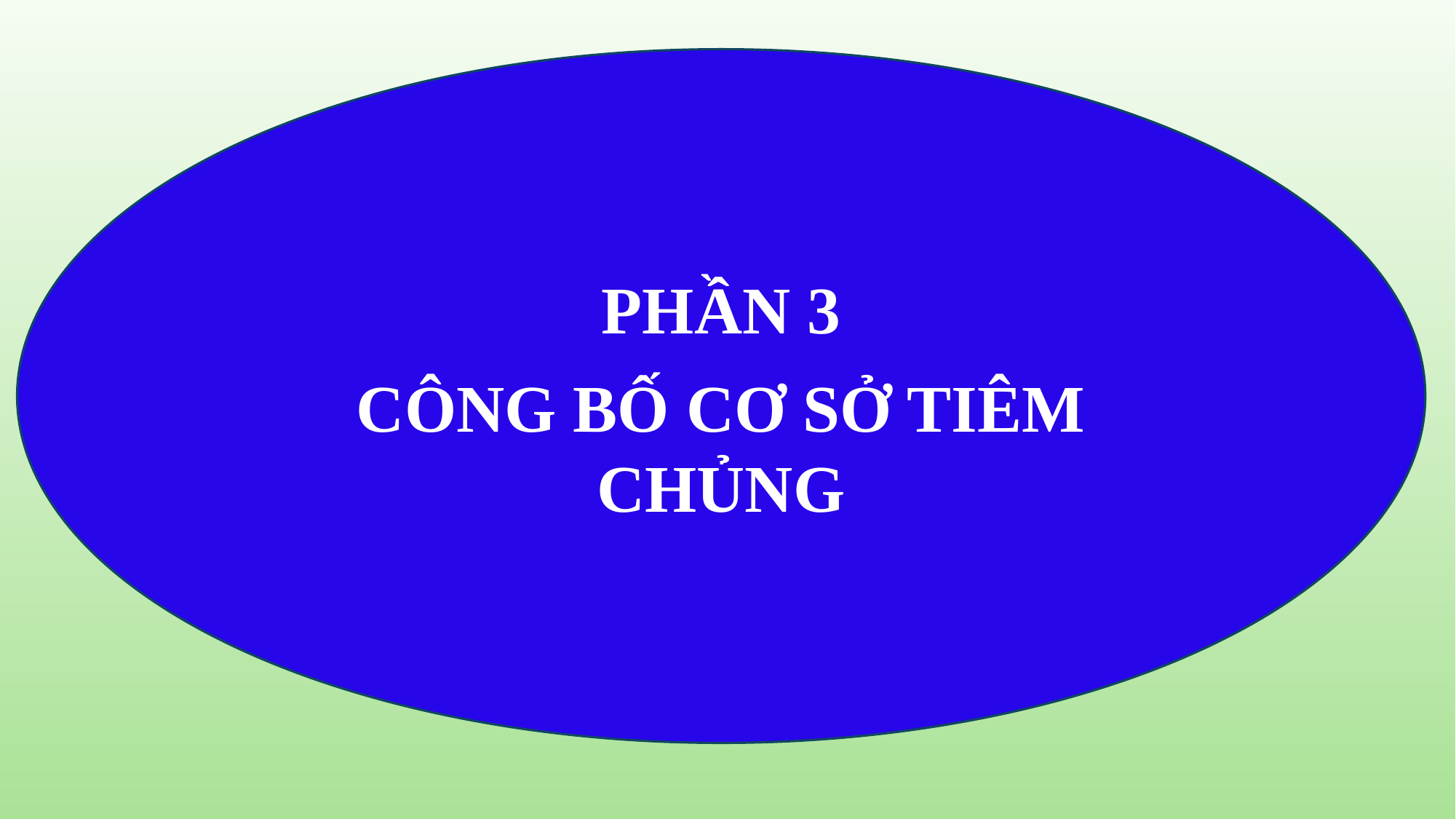

PHẦN 3
CÔNG BỐ CƠ SỞ TIÊM CHỦNG